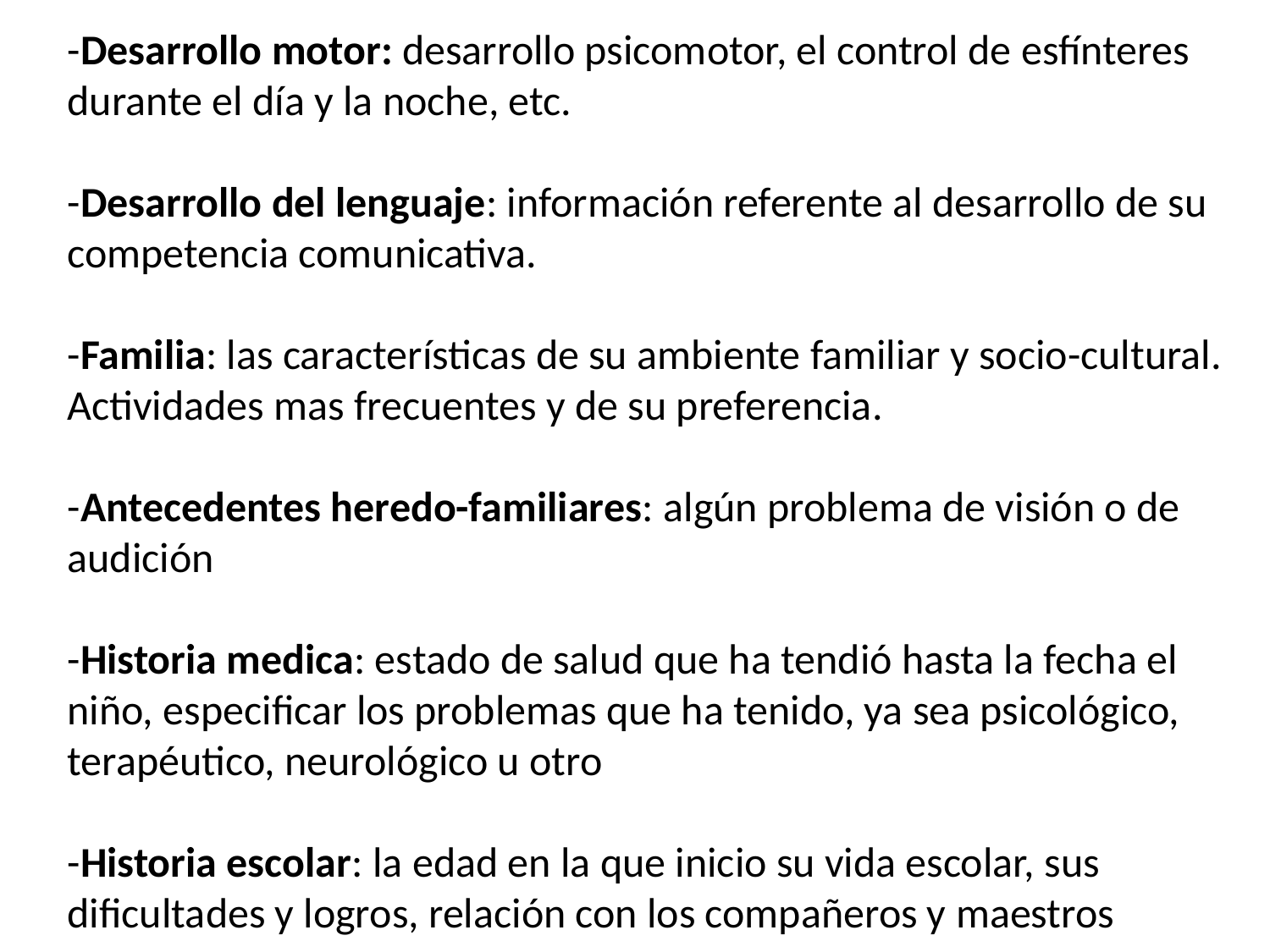

-Desarrollo motor: desarrollo psicomotor, el control de esfínteres durante el día y la noche, etc.

-Desarrollo del lenguaje: información referente al desarrollo de su competencia comunicativa.

-Familia: las características de su ambiente familiar y socio-cultural. Actividades mas frecuentes y de su preferencia.

-Antecedentes heredo-familiares: algún problema de visión o de audición

-Historia medica: estado de salud que ha tendió hasta la fecha el niño, especificar los problemas que ha tenido, ya sea psicológico, terapéutico, neurológico u otro

-Historia escolar: la edad en la que inicio su vida escolar, sus dificultades y logros, relación con los compañeros y maestros